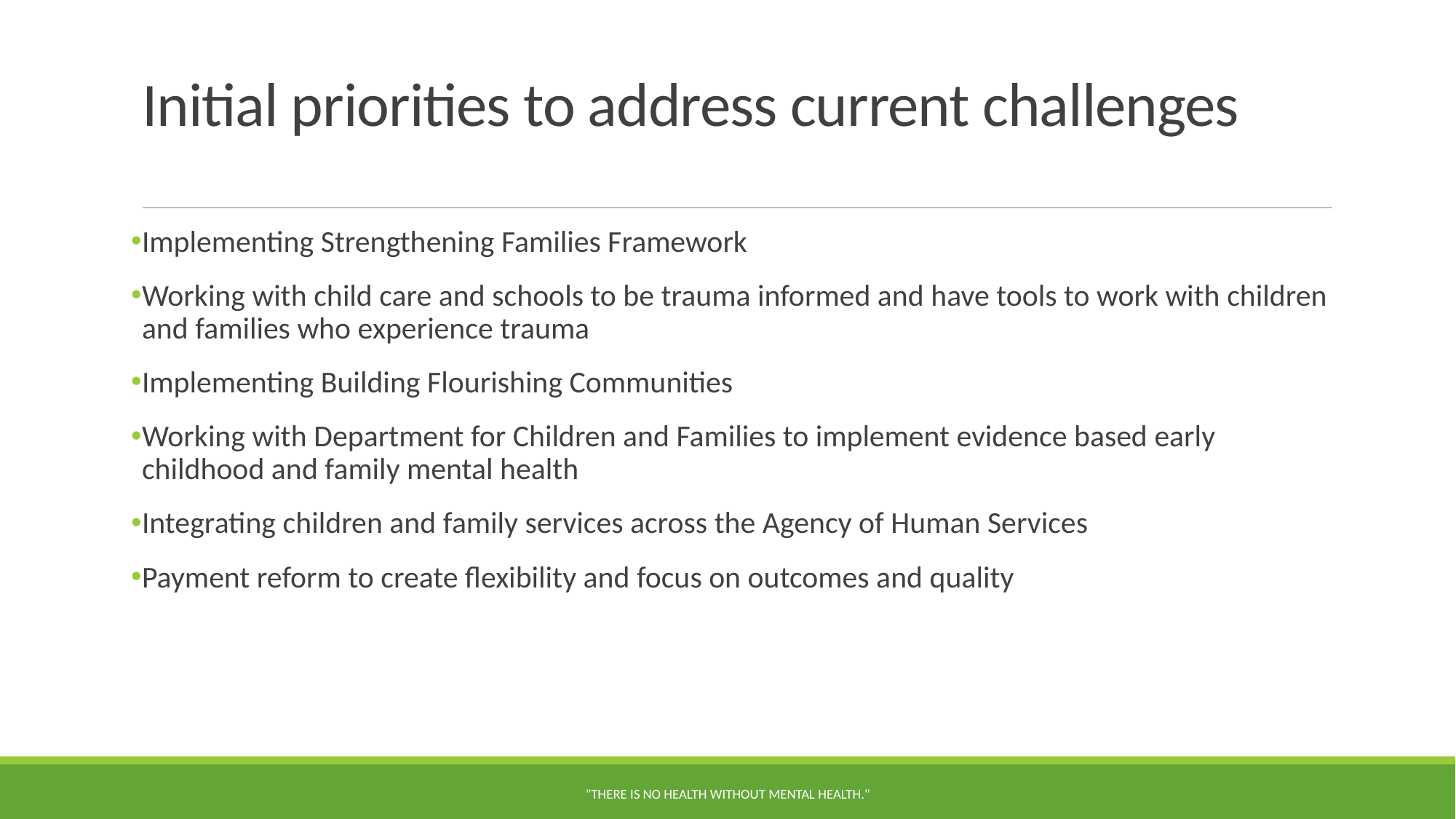

# Initial priorities to address current challenges
Implementing Strengthening Families Framework
Working with child care and schools to be trauma informed and have tools to work with children and families who experience trauma
Implementing Building Flourishing Communities
Working with Department for Children and Families to implement evidence based early childhood and family mental health
Integrating children and family services across the Agency of Human Services
Payment reform to create flexibility and focus on outcomes and quality
"There is no health without mental health."